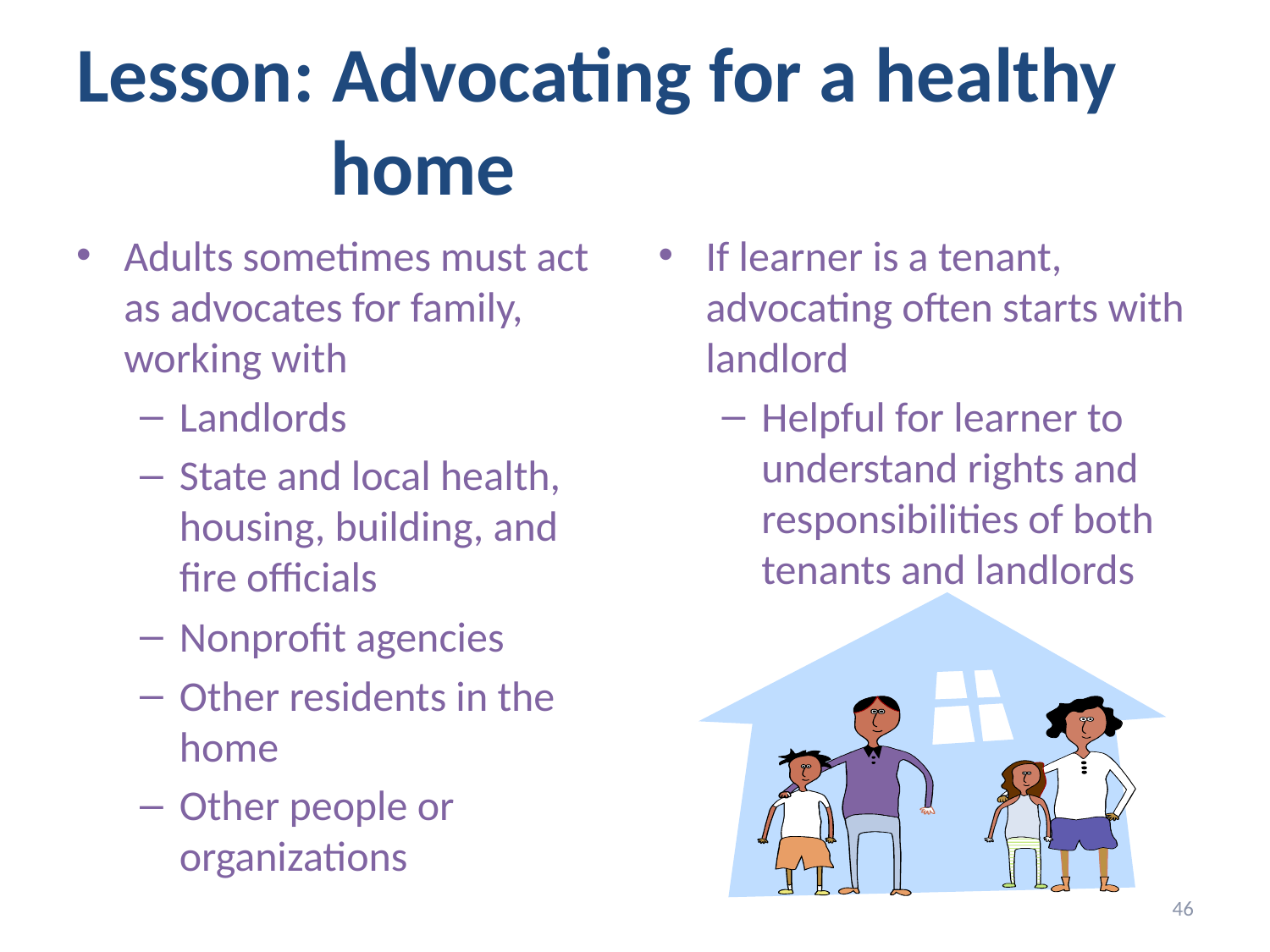

# Lesson: Advocating for a healthy home
Adults sometimes must act as advocates for family, working with
Landlords
State and local health, housing, building, and fire officials
Nonprofit agencies
Other residents in the home
Other people or organizations
If learner is a tenant, advocating often starts with landlord
Helpful for learner to understand rights and responsibilities of both tenants and landlords

46